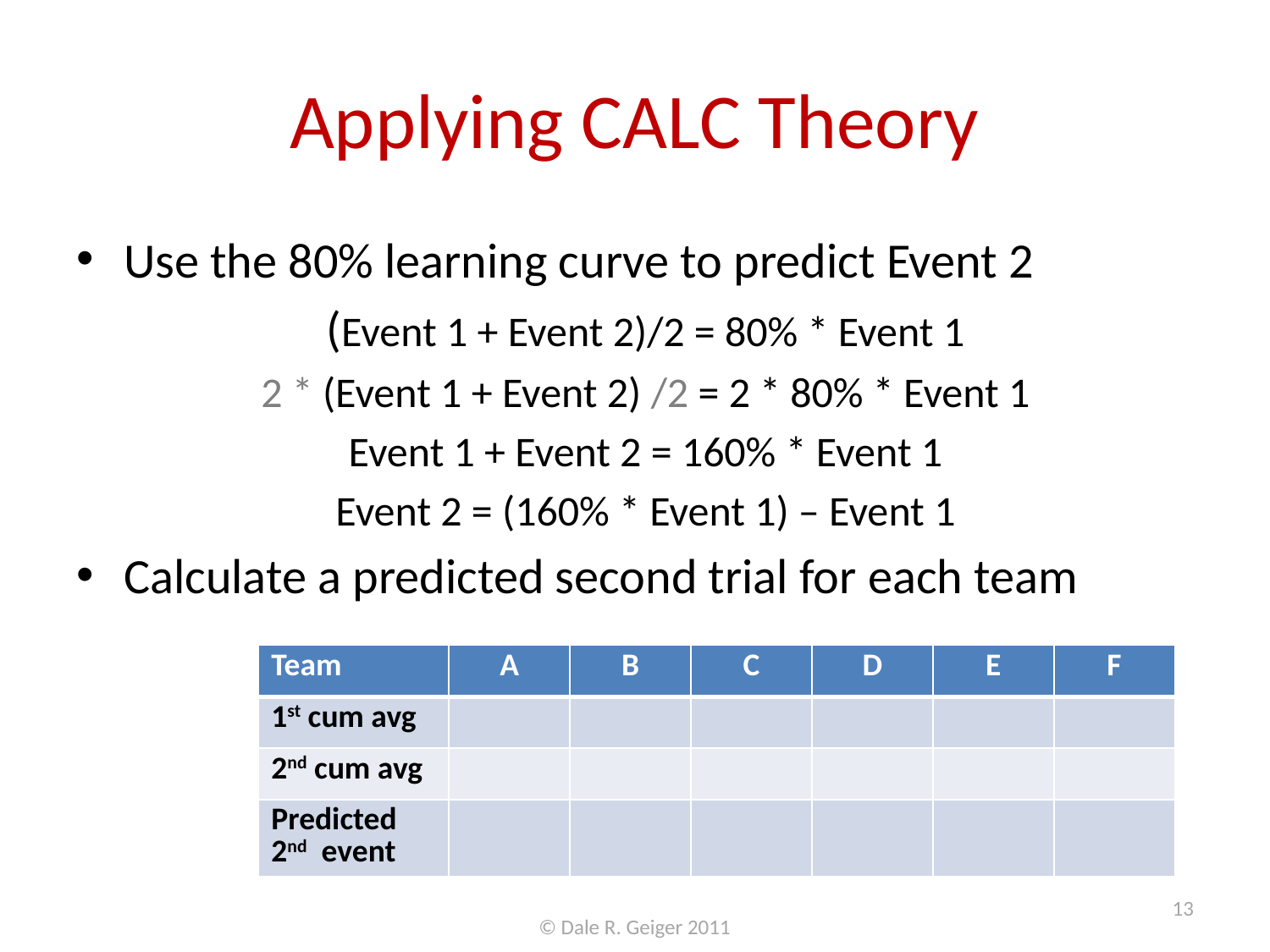

# Applying CALC Theory
Use the 80% learning curve to predict Event 2
(Event 1 + Event 2)/2 = 80% * Event 1
2 * (Event 1 + Event 2) /2 = 2 * 80% * Event 1
Event 1 + Event 2 = 160% * Event 1
Event 2 = (160% * Event 1) – Event 1
Calculate a predicted second trial for each team
| Team | A | B | C | D | E | F |
| --- | --- | --- | --- | --- | --- | --- |
| 1st cum avg |  |  |  |  |  |  |
| 2nd cum avg |  |  |  |  |  |  |
| Predicted 2nd event |  |  |  |  |  |  |
13
© Dale R. Geiger 2011